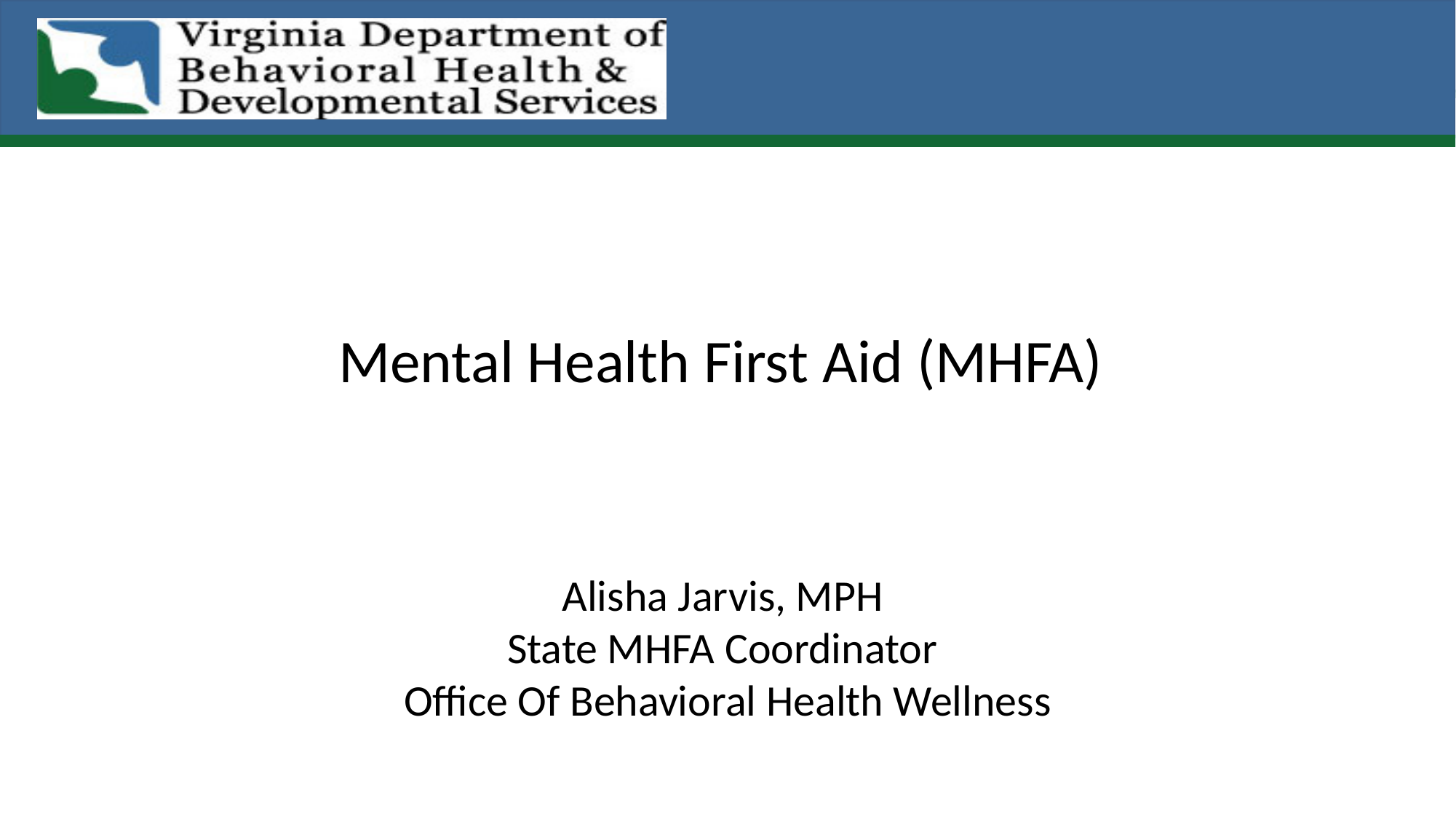

# Mental Health First Aid (MHFA)

Alisha Jarvis, MPH
State MHFA Coordinator
Office Of Behavioral Health Wellness